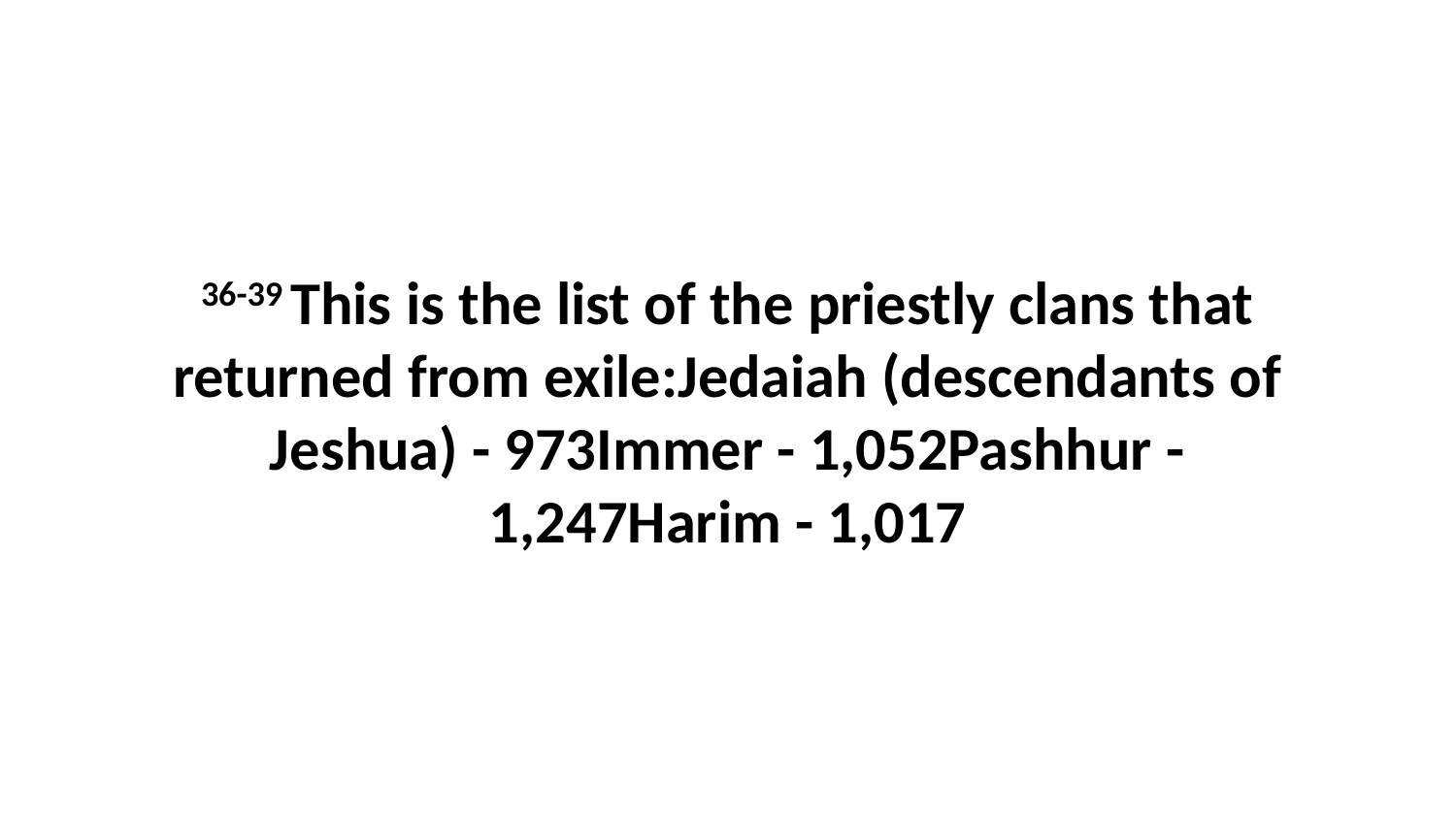

36-39 This is the list of the priestly clans that returned from exile:Jedaiah (descendants of Jeshua) - 973Immer - 1,052Pashhur - 1,247Harim - 1,017